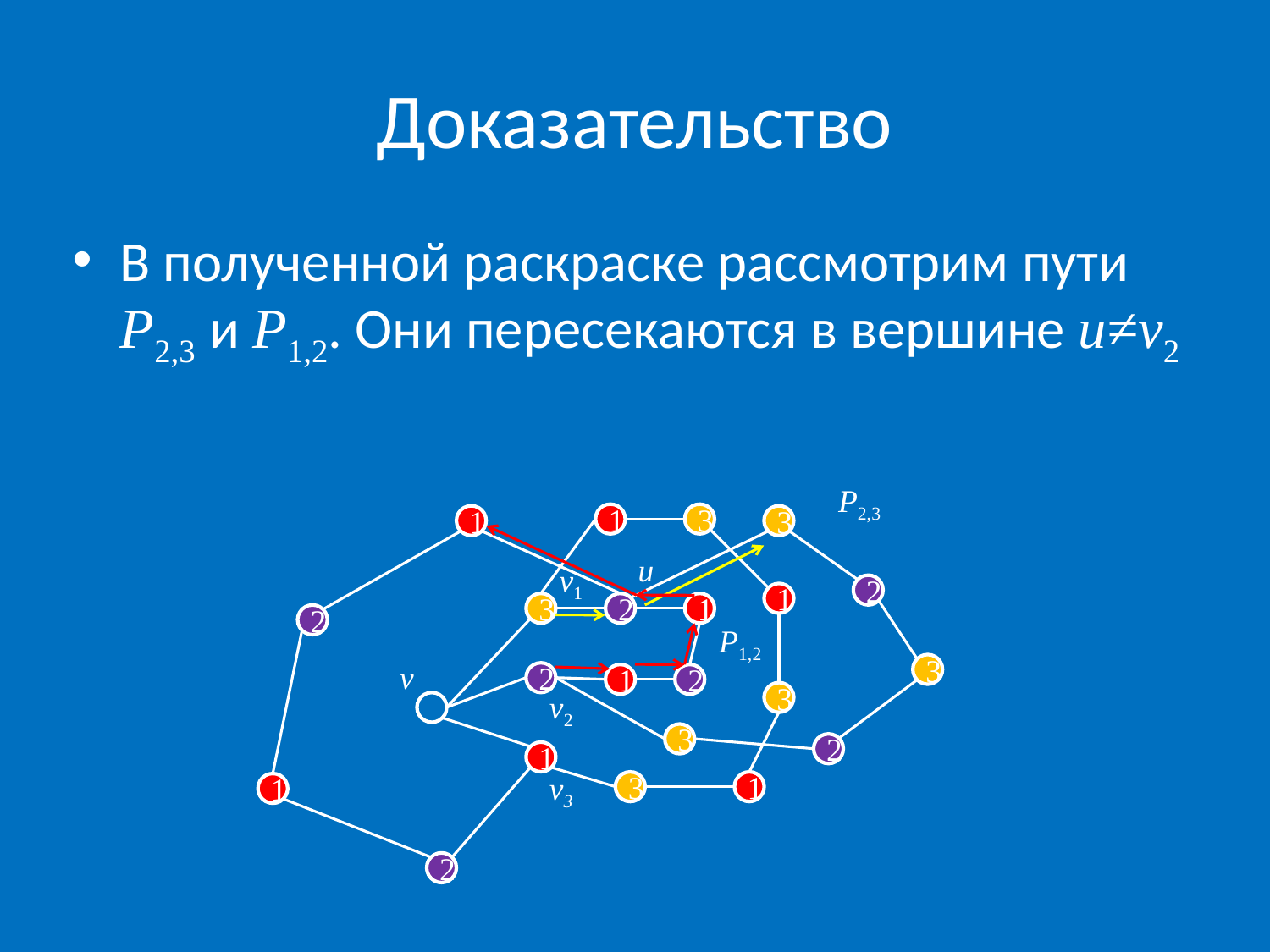

# Доказательство
В полученной раскраске рассмотрим пути P2,3 и P1,2. Они пересекаются в вершине u≠v2
P2,3
1
3
1
3
u
v1
2
1
3
2
1
2
P1,2
v
3
2
1
2
v2
3

3
2
1
v3
3
1
1
2